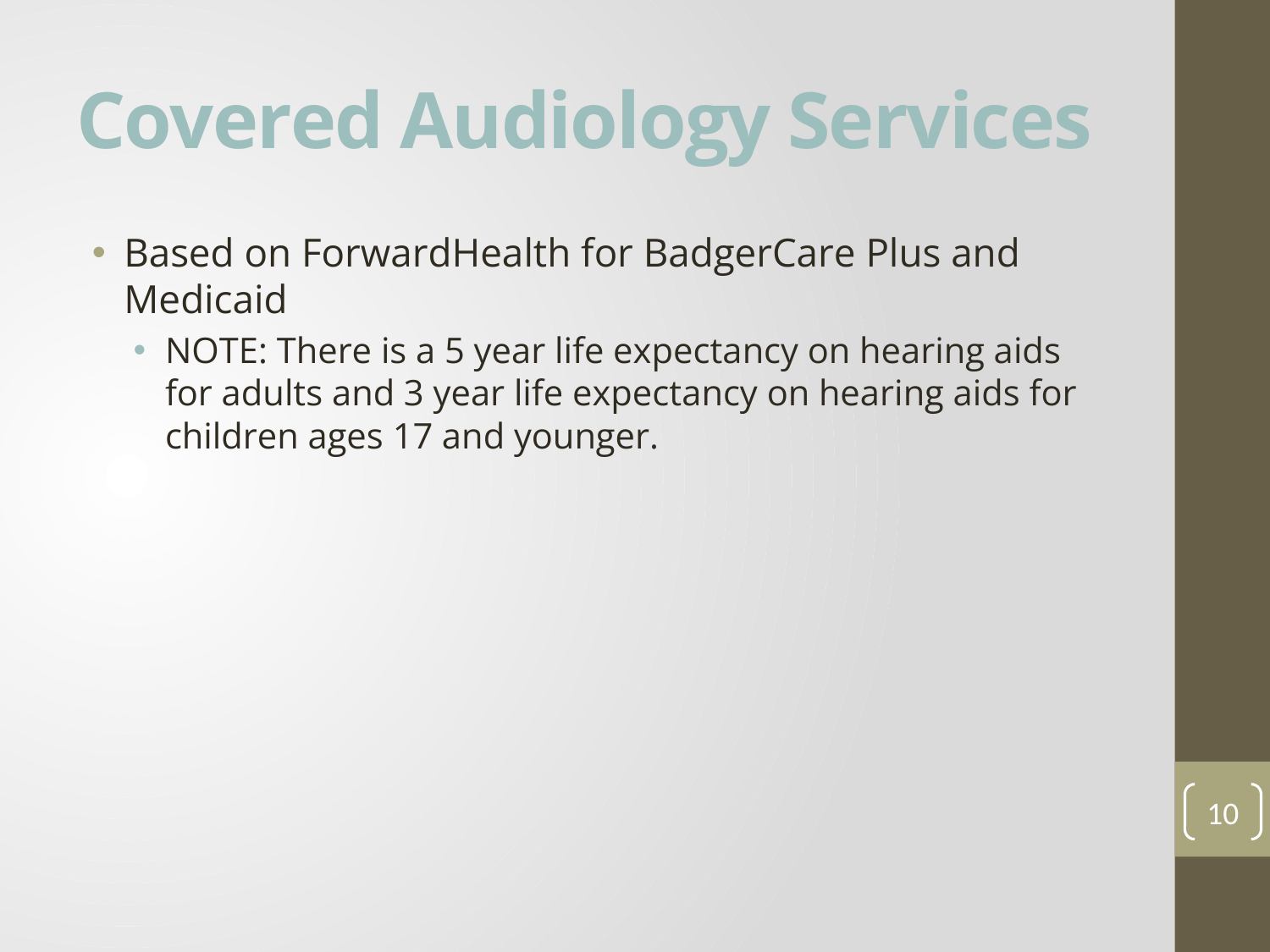

# Covered Audiology Services
Based on ForwardHealth for BadgerCare Plus and Medicaid
NOTE: There is a 5 year life expectancy on hearing aids for adults and 3 year life expectancy on hearing aids for children ages 17 and younger.

10